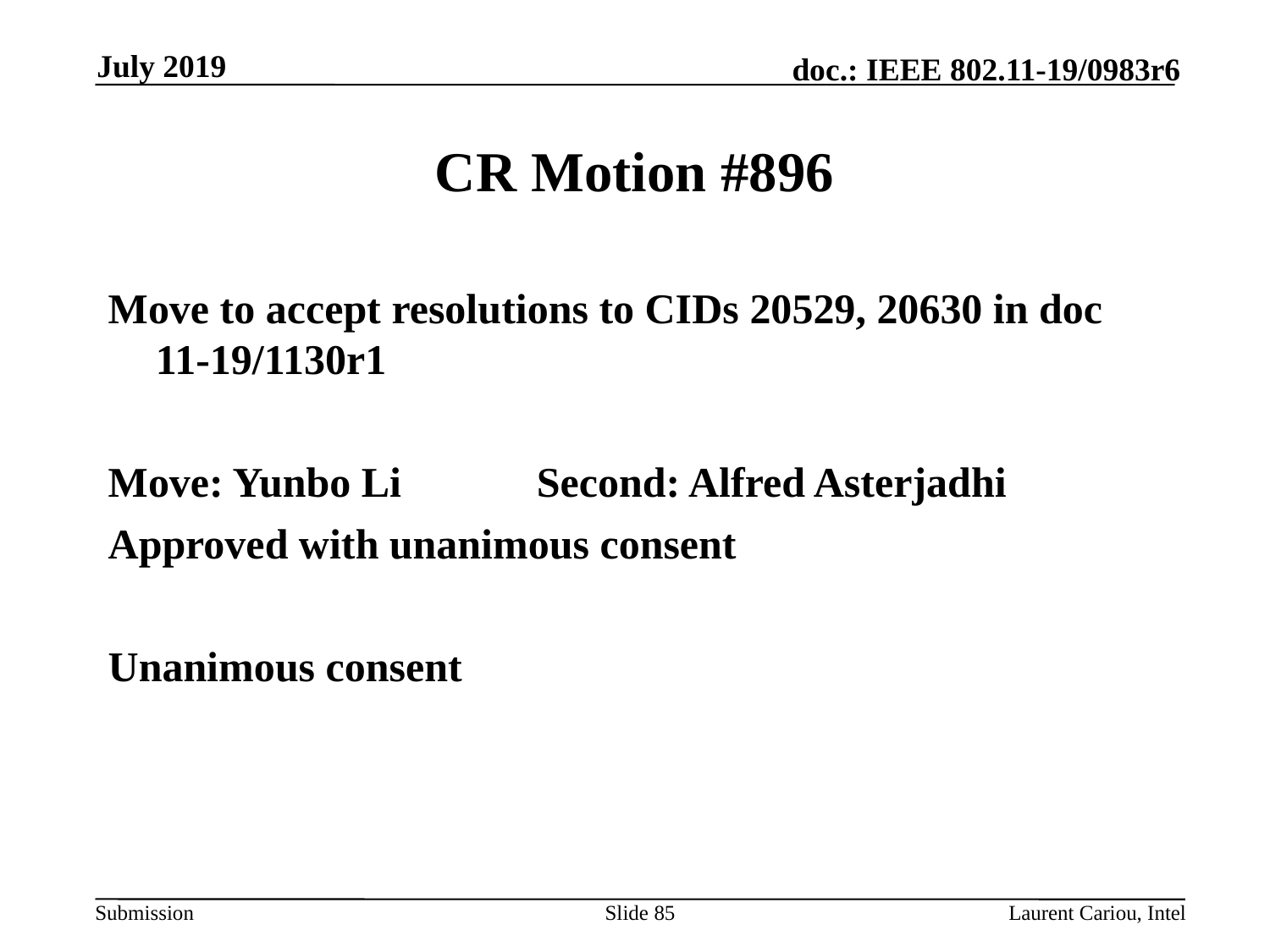

July 2019
# CR Motion #896
Move to accept resolutions to CIDs 20529, 20630 in doc 11-19/1130r1

Move: Yunbo Li		Second: Alfred Asterjadhi
Approved with unanimous consent

Unanimous consent
Slide 85
Laurent Cariou, Intel